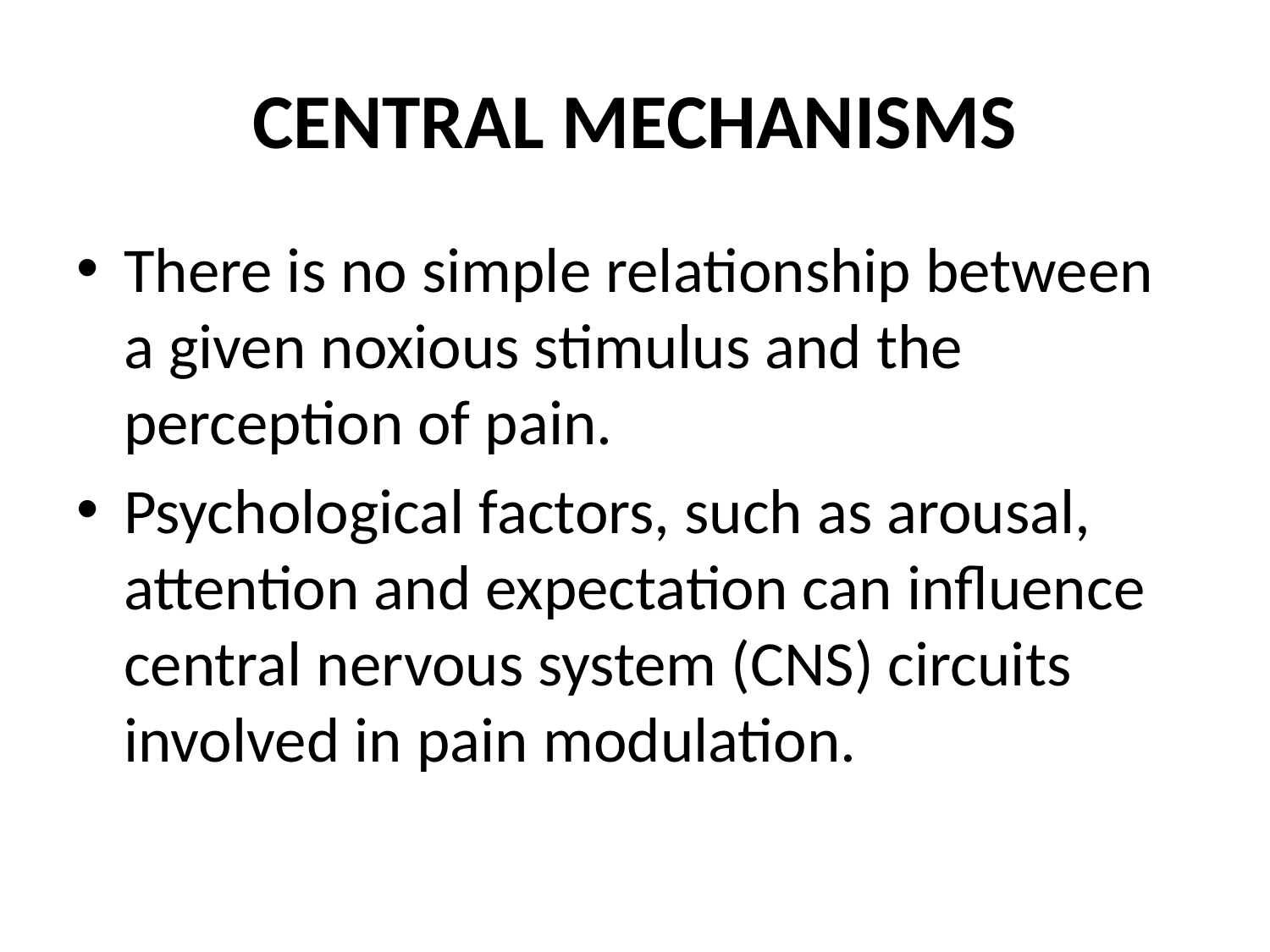

# CENTRAL MECHANISMS
There is no simple relationship between a given noxious stimulus and the perception of pain.
Psychological factors, such as arousal, attention and expectation can influence central nervous system (CNS) circuits involved in pain modulation.